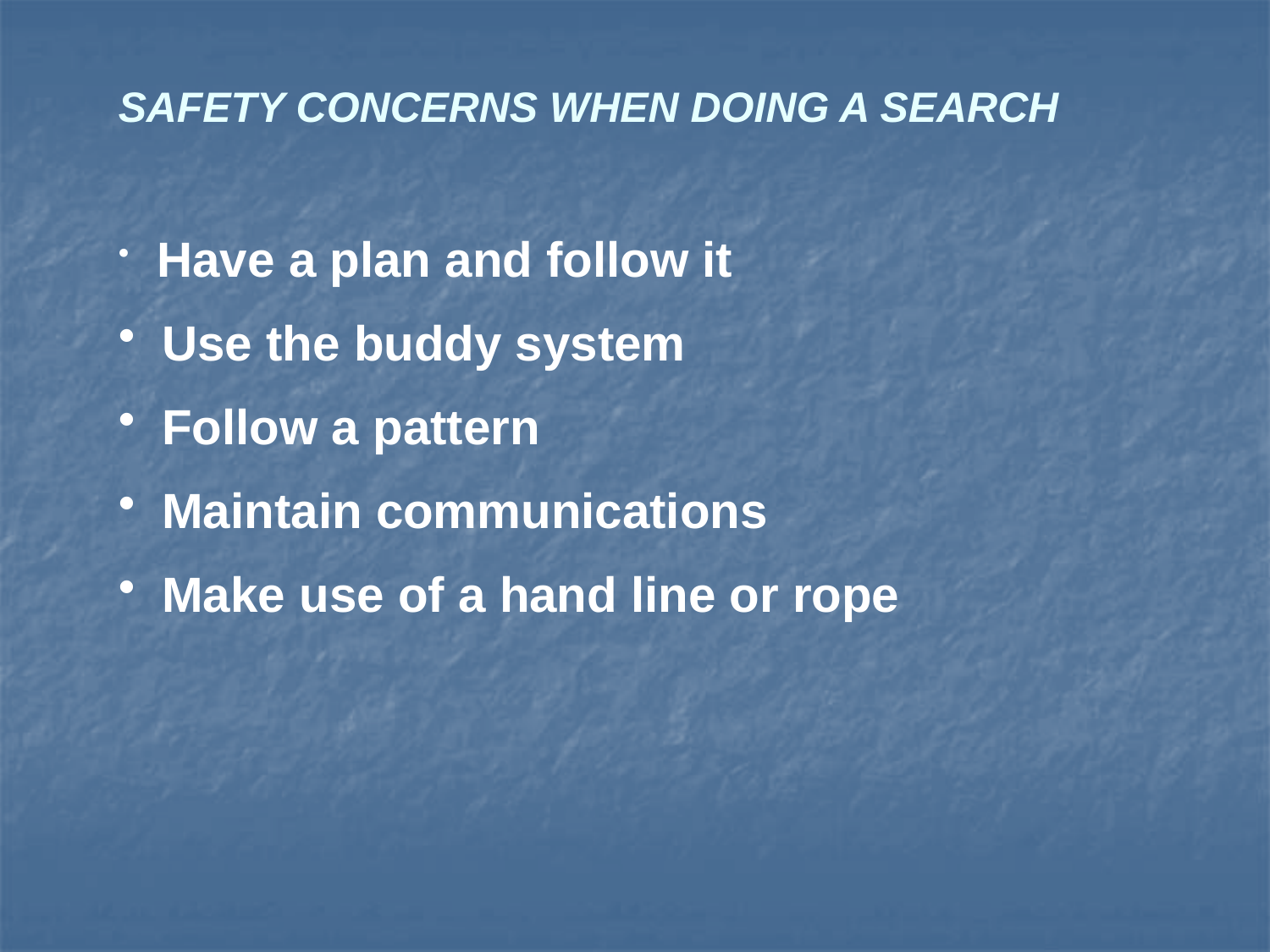

SAFETY CONCERNS WHEN DOING A SEARCH

 Have a plan and follow it
 Use the buddy system
 Follow a pattern
 Maintain communications
 Make use of a hand line or rope